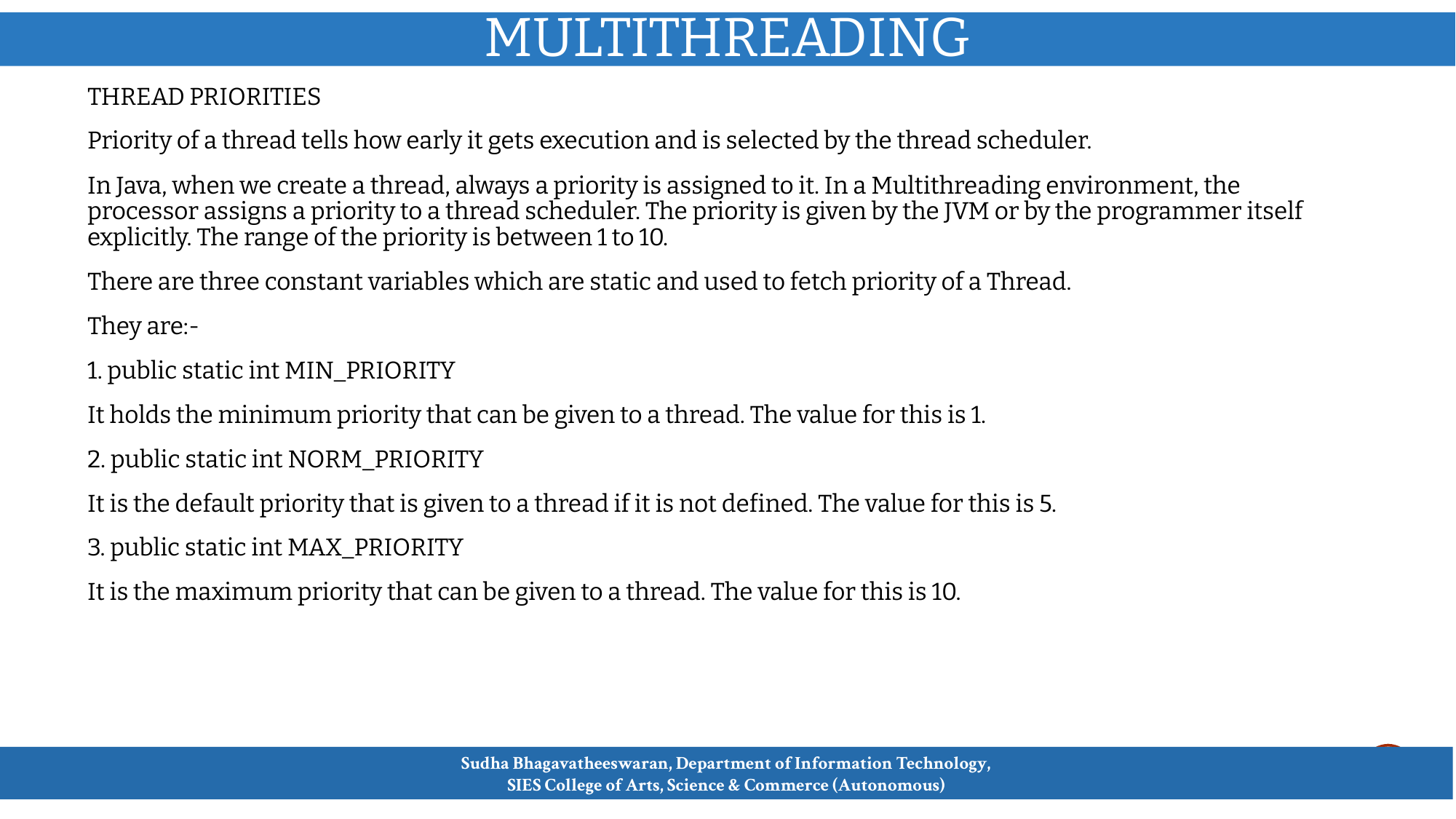

# Multithreading
THREAD PRIORITIES
Priority of a thread tells how early it gets execution and is selected by the thread scheduler.
In Java, when we create a thread, always a priority is assigned to it. In a Multithreading environment, the processor assigns a priority to a thread scheduler. The priority is given by the JVM or by the programmer itself explicitly. The range of the priority is between 1 to 10.
There are three constant variables which are static and used to fetch priority of a Thread.
They are:-
1. public static int MIN_PRIORITY
It holds the minimum priority that can be given to a thread. The value for this is 1.
2. public static int NORM_PRIORITY
It is the default priority that is given to a thread if it is not defined. The value for this is 5.
3. public static int MAX_PRIORITY
It is the maximum priority that can be given to a thread. The value for this is 10.

Sudha Bhagavatheeswaran, Department of Information Technology,
SIES College of Arts, Science & Commerce (Autonomous)